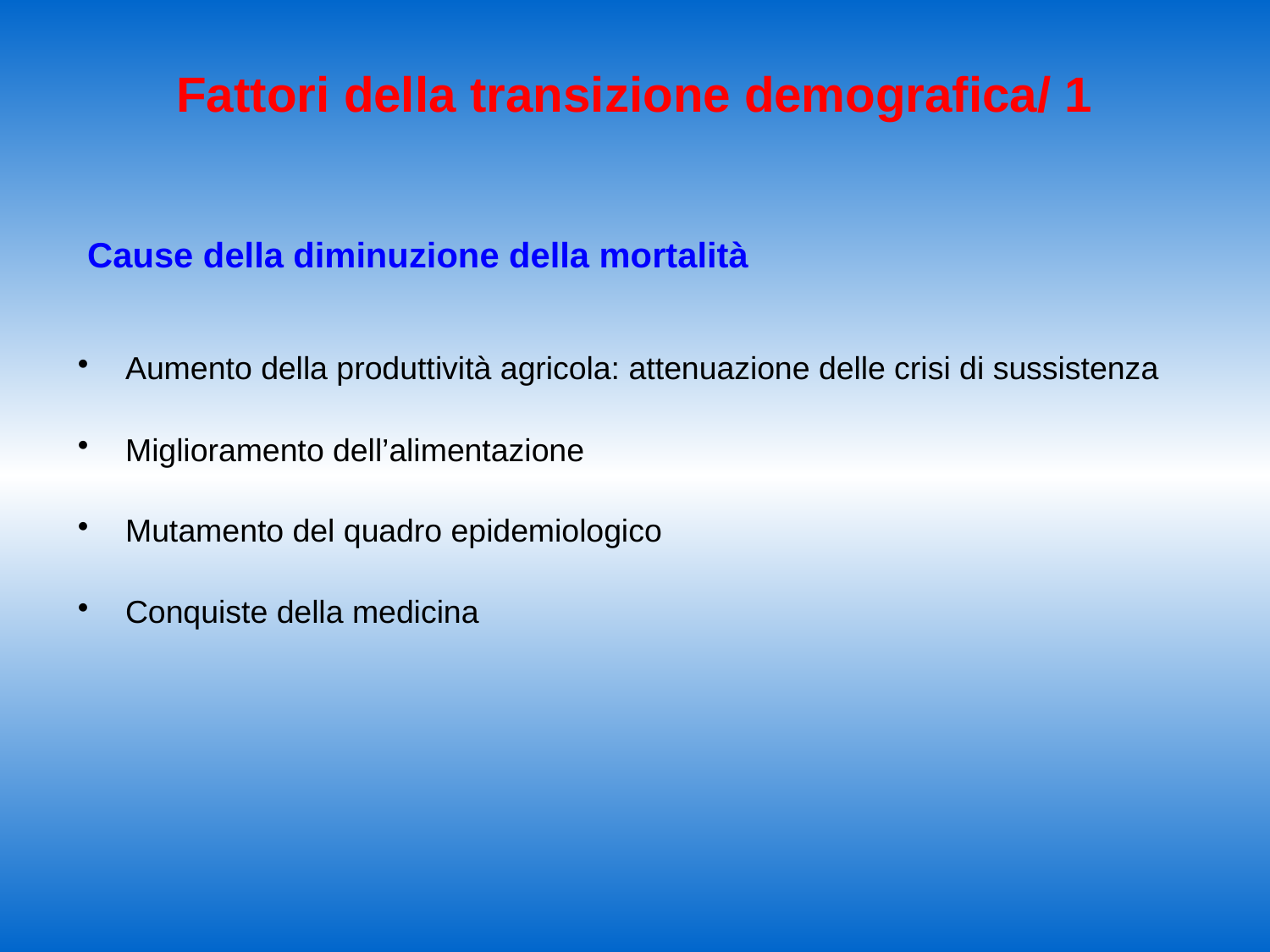

# Fattori della transizione demografica/ 1
Cause della diminuzione della mortalità
Aumento della produttività agricola: attenuazione delle crisi di sussistenza

Miglioramento dell’alimentazione

Mutamento del quadro epidemiologico

Conquiste della medicina